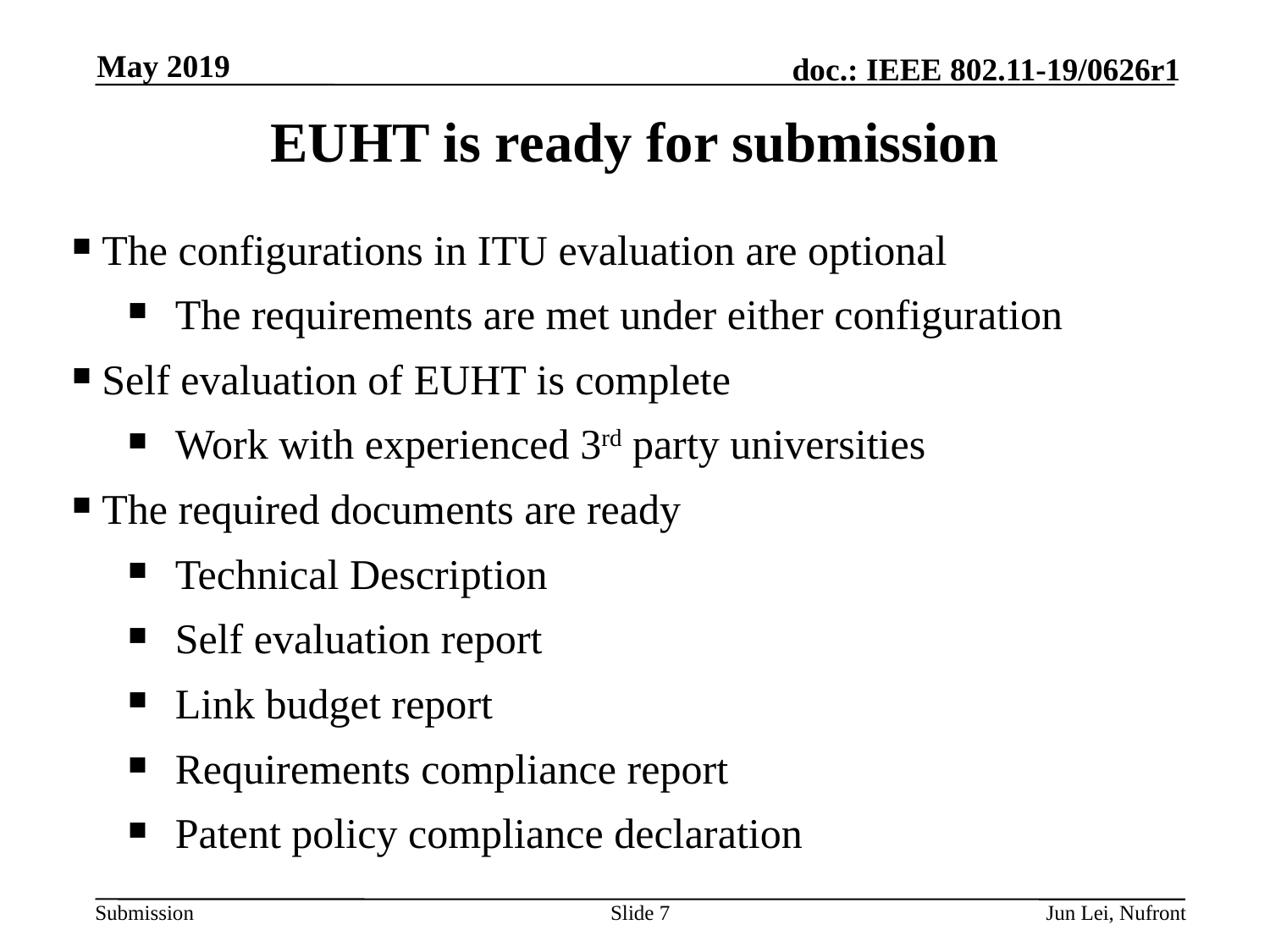

May 2019
# EUHT is ready for submission
The configurations in ITU evaluation are optional
The requirements are met under either configuration
Self evaluation of EUHT is complete
Work with experienced 3rd party universities
The required documents are ready
Technical Description
Self evaluation report
Link budget report
Requirements compliance report
Patent policy compliance declaration
Slide 7
Jun Lei, Nufront